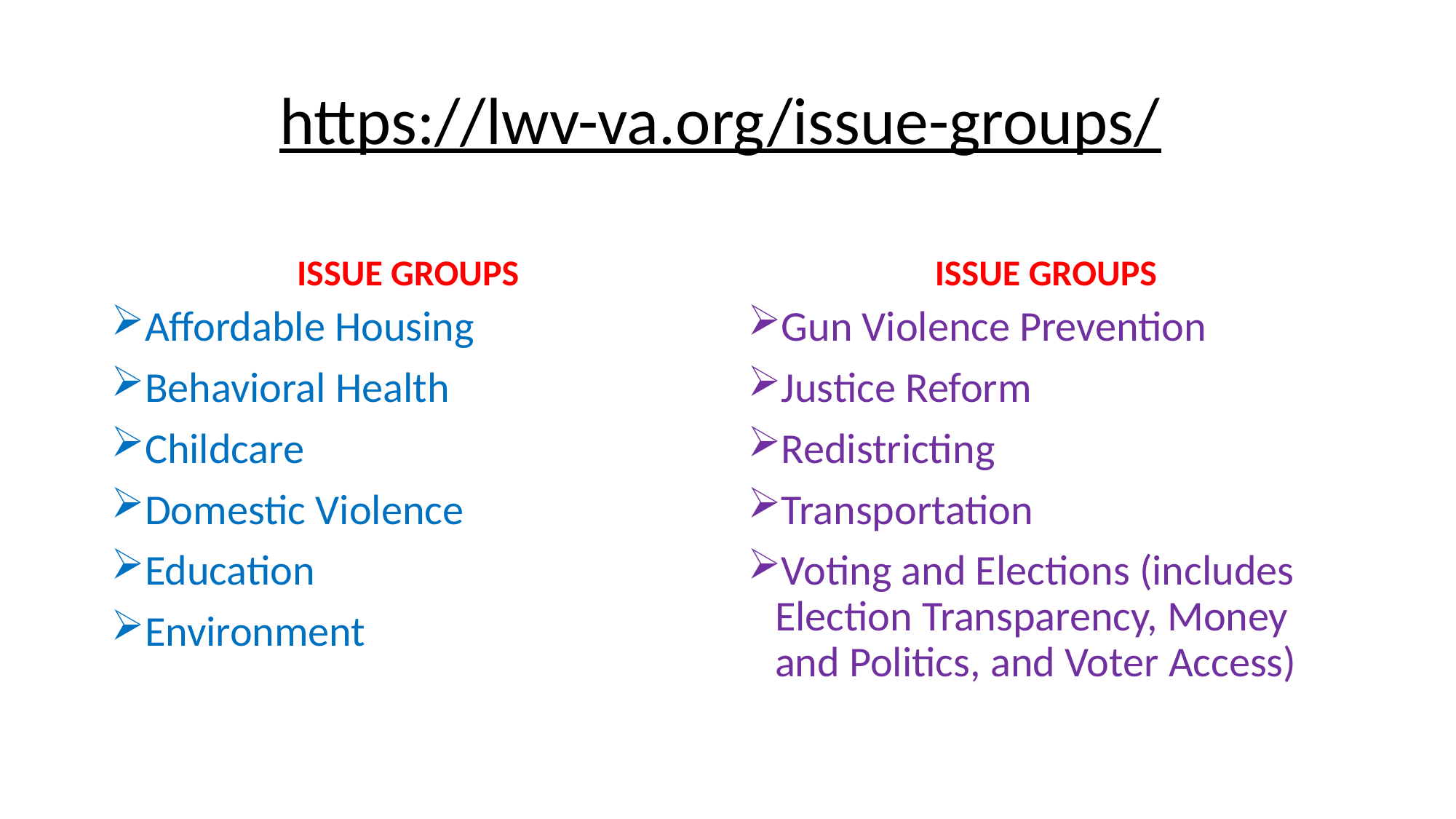

# https://lwv-va.org/issue-groups/
ISSUE GROUPS
ISSUE GROUPS
Affordable Housing
Behavioral Health
Childcare
Domestic Violence
Education
Environment
Gun Violence Prevention
Justice Reform
Redistricting
Transportation
Voting and Elections (includes Election Transparency, Money and Politics, and Voter Access)